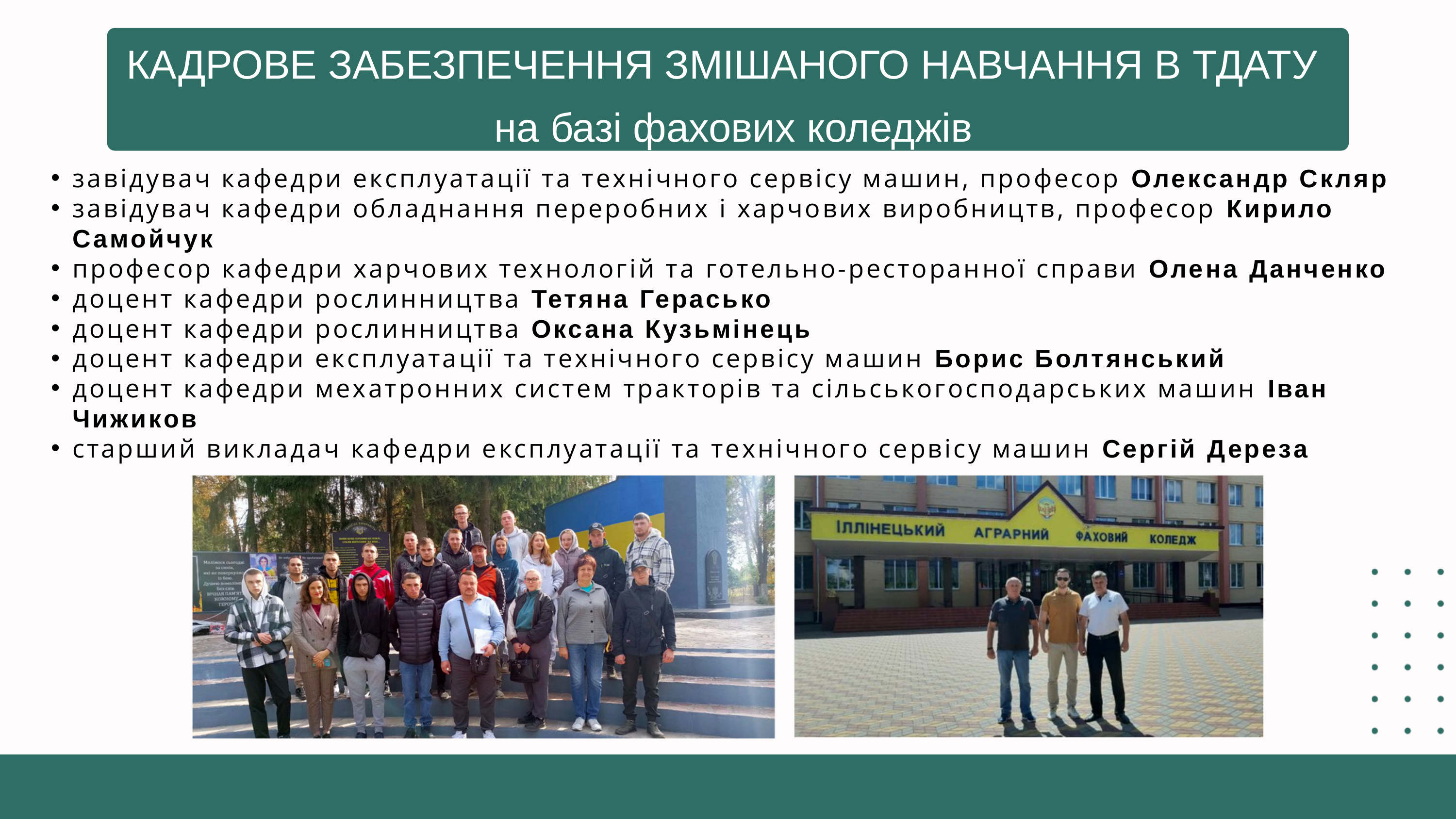

КАДРОВЕ ЗАБЕЗПЕЧЕННЯ ЗМІШАНОГО НАВЧАННЯ В ТДАТУ
 на базі фахових коледжів
завідувач кафедри експлуатації та технічного сервісу машин, професор Олександр Скляр
завідувач кафедри обладнання переробних і харчових виробництв, професор Кирило Самойчук
професор кафедри харчових технологій та готельно-ресторанної справи Олена Данченко
доцент кафедри рослинництва Тетяна Герасько
доцент кафедри рослинництва Оксана Кузьмінець
доцент кафедри експлуатації та технічного сервісу машин Борис Болтянський
доцент кафедри мехатронних систем тракторів та сільськогосподарських машин Іван Чижиков
старший викладач кафедри експлуатації та технічного сервісу машин Сергій Дереза